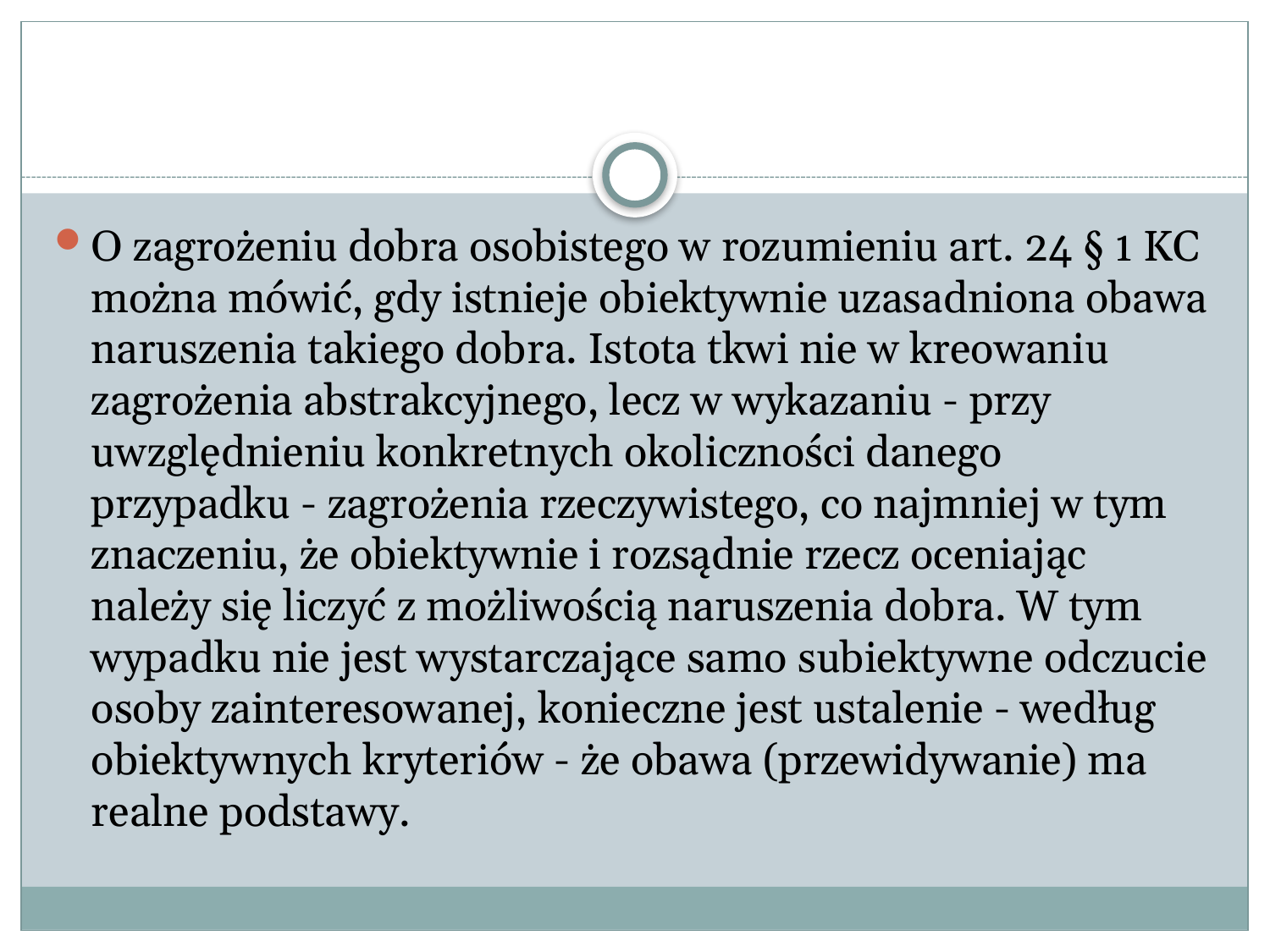

#
O zagrożeniu dobra osobistego w rozumieniu art. 24 § 1 KC można mówić, gdy istnieje obiektywnie uzasadniona obawa naruszenia takiego dobra. Istota tkwi nie w kreowaniu zagrożenia abstrakcyjnego, lecz w wykazaniu - przy uwzględnieniu konkretnych okoliczności danego przypadku - zagrożenia rzeczywistego, co najmniej w tym znaczeniu, że obiektywnie i rozsądnie rzecz oceniając należy się liczyć z możliwością naruszenia dobra. W tym wypadku nie jest wystarczające samo subiektywne odczucie osoby zainteresowanej, konieczne jest ustalenie - według obiektywnych kryteriów - że obawa (przewidywanie) ma realne podstawy.